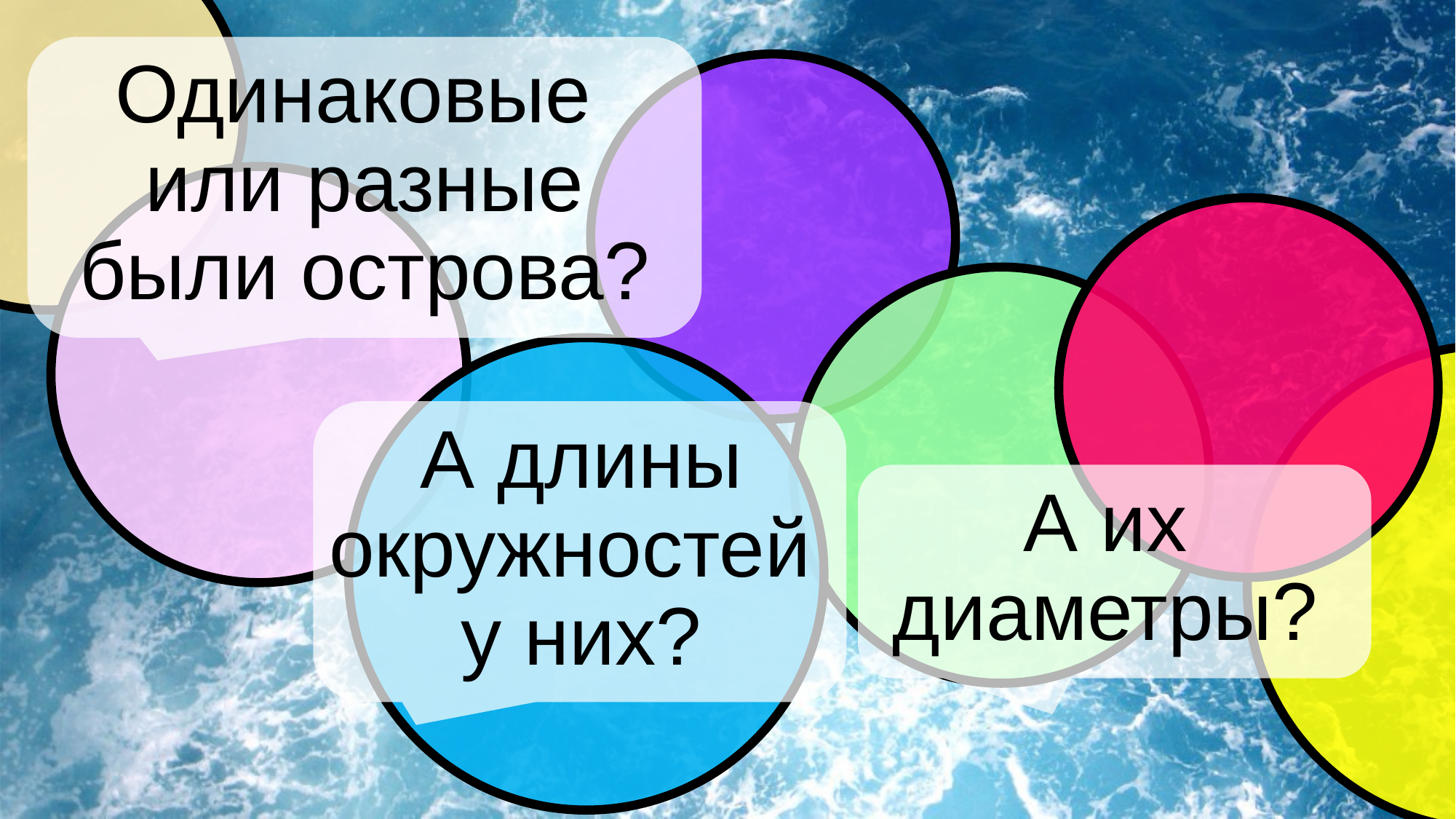

Одинаковые
или разные были острова?

А длины окружностей
у них?

А их диаметры?